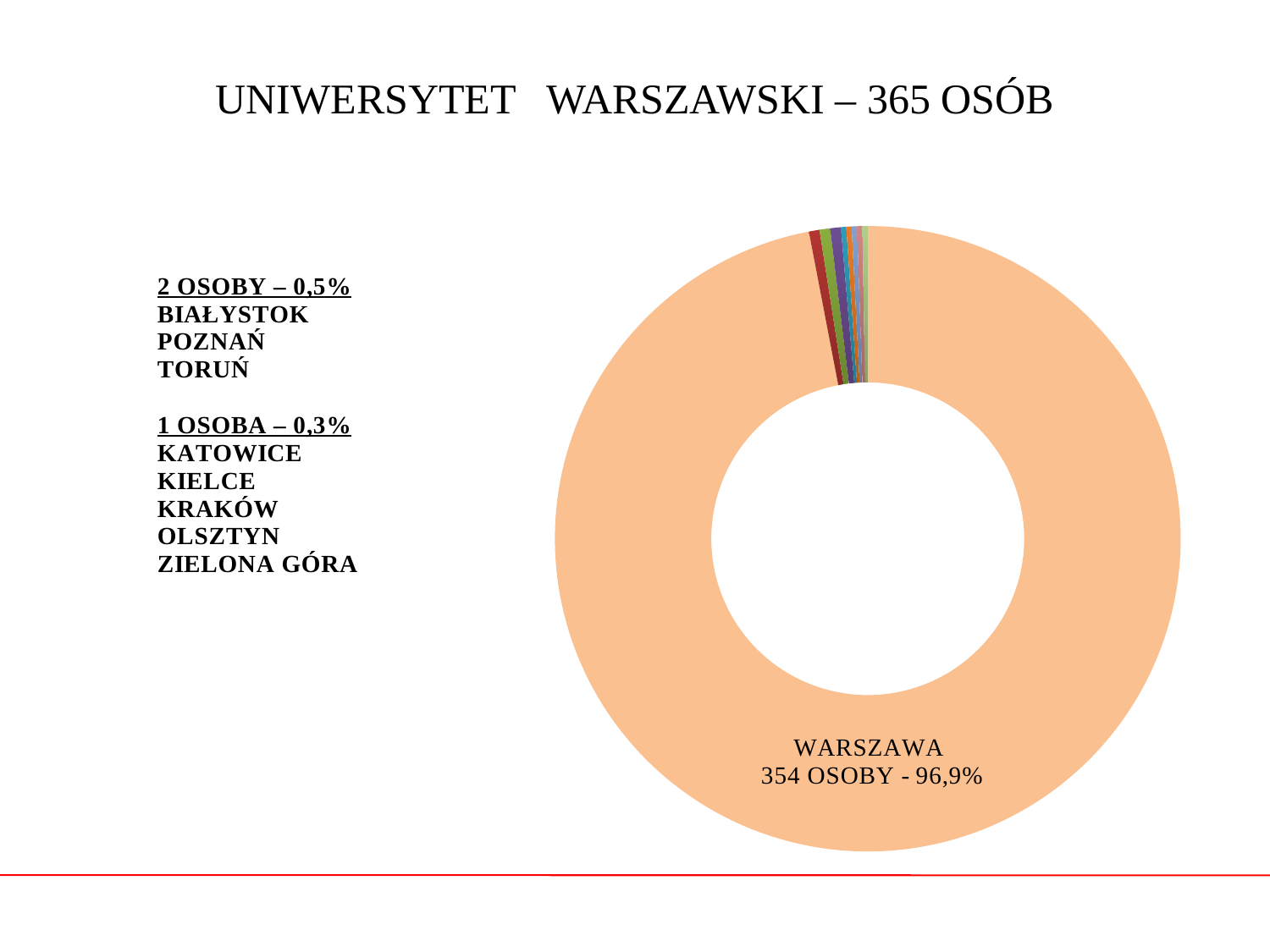

# UNIWERSYTET   WARSZAWSKI – 365 OSÓB

### Chart

| Category | Sprzedaż |
|---|---|
| warszawa | 354.0 |
| białystok | 2.0 |
| poznań | 2.0 |
| toruń | 2.0 |
| katowice | 1.0 |
| kielce | 1.0 |
| kraków | 1.0 |
| Olsztyn | 1.0 |
| zielona góra | 1.0 |